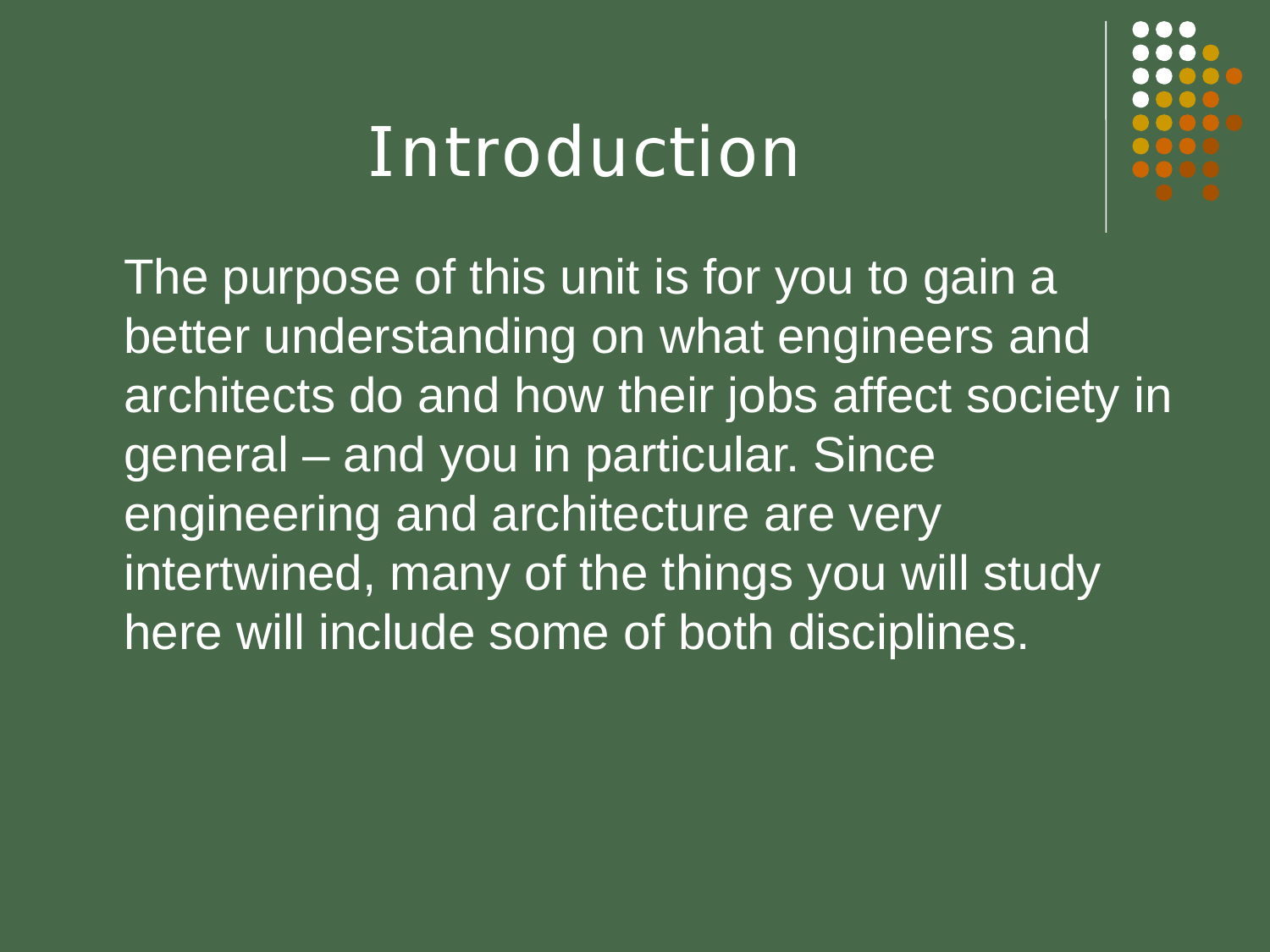

# Introduction
	The purpose of this unit is for you to gain a better understanding on what engineers and architects do and how their jobs affect society in general – and you in particular. Since engineering and architecture are very intertwined, many of the things you will study here will include some of both disciplines.